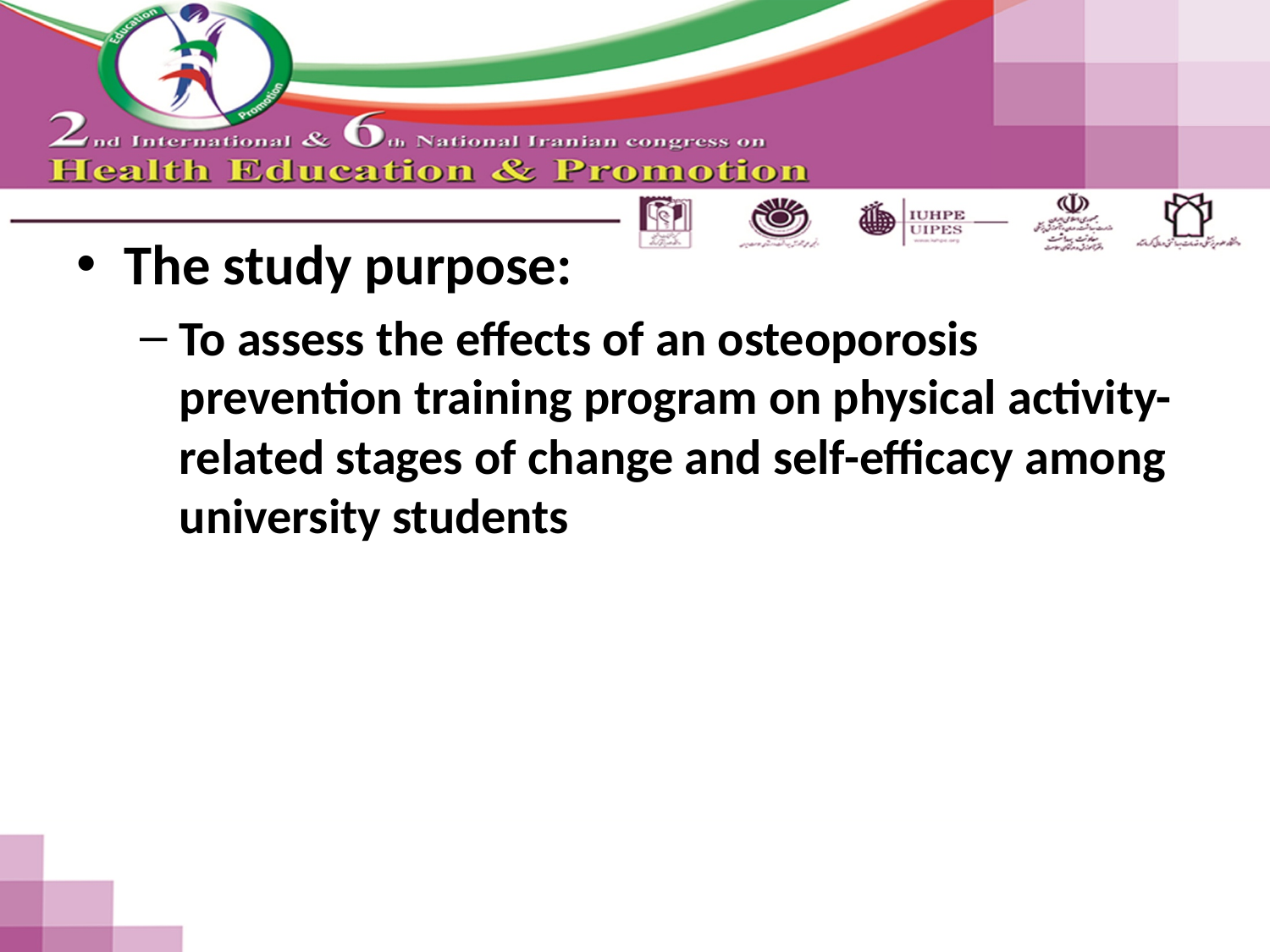

The study purpose:
To assess the effects of an osteoporosis prevention training program on physical activity-related stages of change and self-efficacy among university students